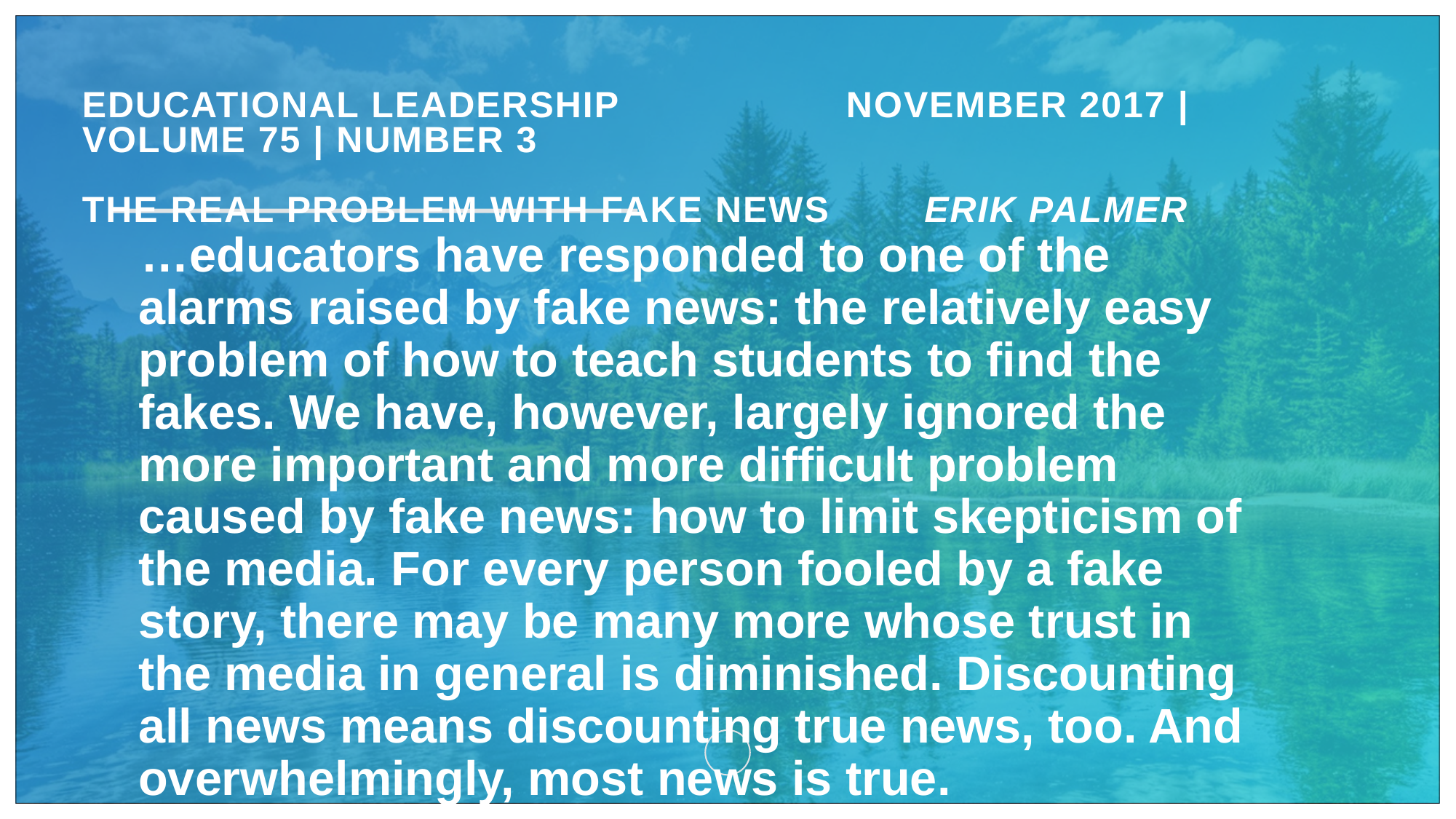

# Educational Leadership  		November 2017 | Volume 75 | Number 3  The Real Problem with Fake News        Erik Palmer
…educators have responded to one of the alarms raised by fake news: the relatively easy problem of how to teach students to find the fakes. We have, however, largely ignored the more important and more difficult problem caused by fake news: how to limit skepticism of the media. For every person fooled by a fake story, there may be many more whose trust in the media in general is diminished. Discounting all news means discounting true news, too. And overwhelmingly, most news is true.
ADD A FOOTER
15